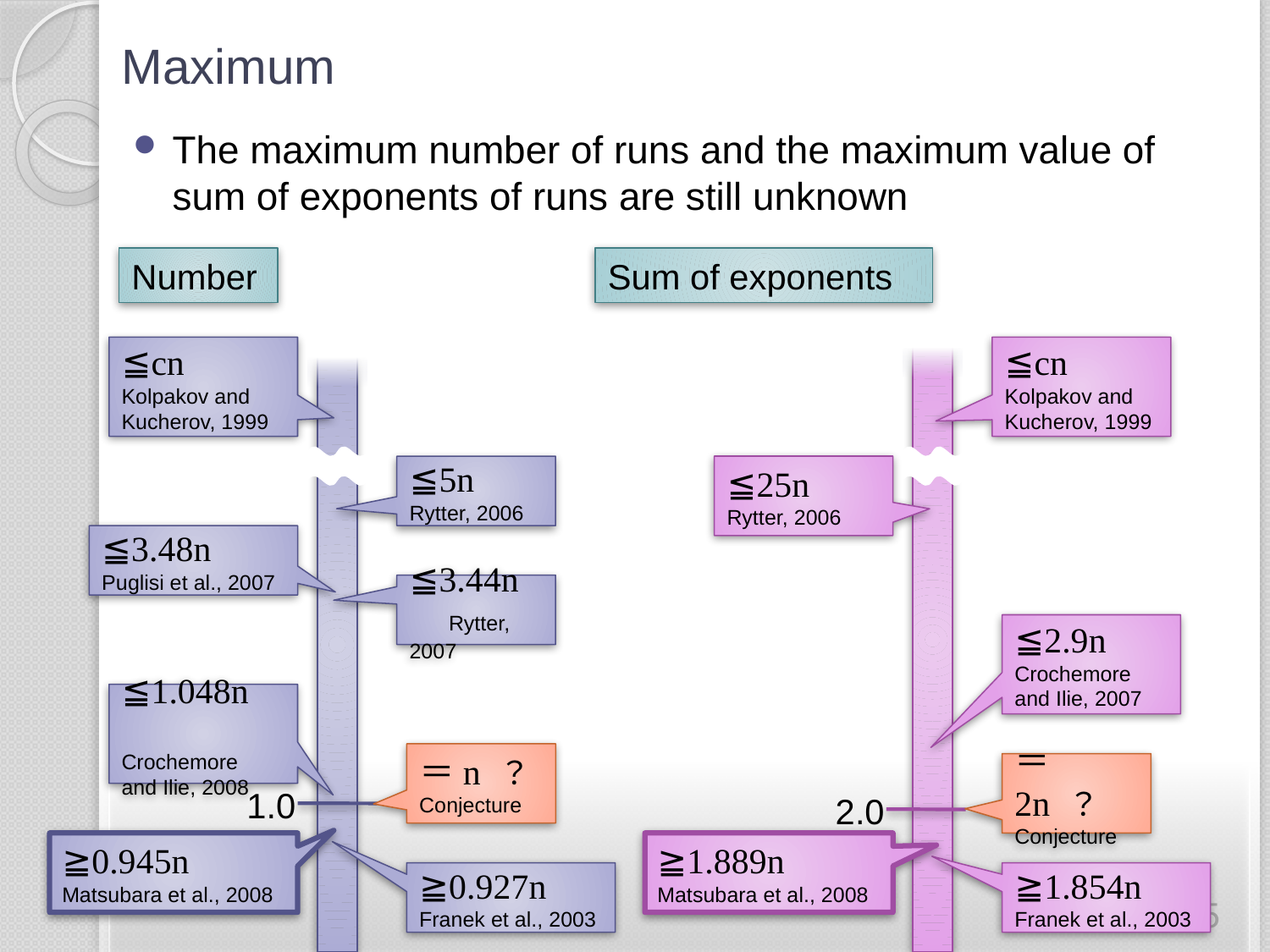

# Maximum
The maximum number of runs and the maximum value of sum of exponents of runs are still unknown
Number
Sum of exponents

≦cn
Kolpakov and Kucherov, 1999

≦cn Kolpakov and Kucherov, 1999

≦5n
Rytter, 2006
≦25n
Rytter, 2006
≦3.48n　Puglisi et al., 2007
≦3.44n　Rytter, 2007
≦2.9n
Crochemore and Ilie, 2007
≦1.048n　Crochemore　and Ilie, 2008
＝n ？
Conjecture
＝2n ？
Conjecture
1.0
2.0
≧0.945n　Matsubara et al., 2008
≧1.889n　Matsubara et al., 2008
≧0.927n　Franek et al., 2003
≧1.854n　Franek et al., 2003
5